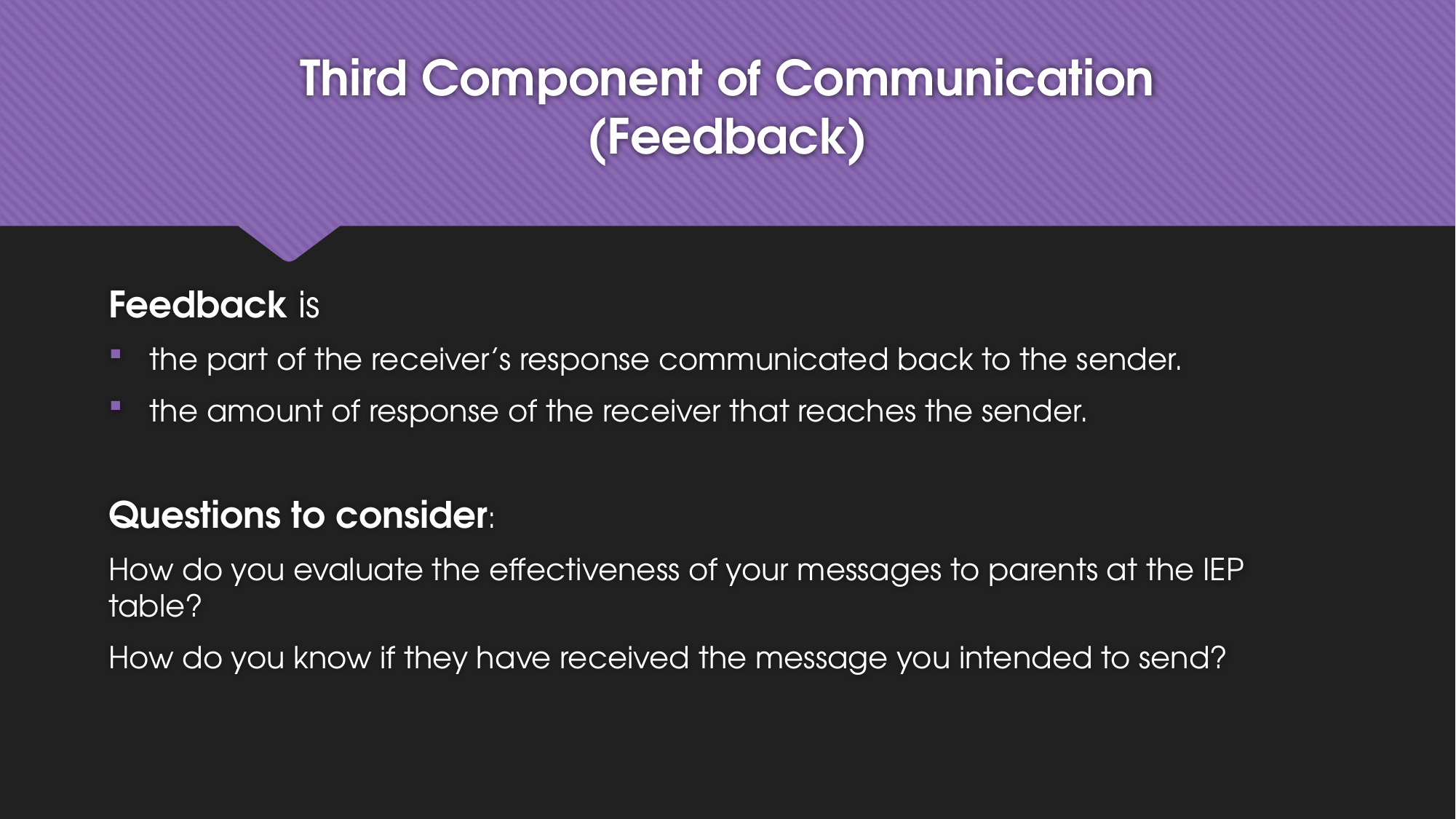

# Third Component of Communication (Feedback)
Feedback is
the part of the receiver’s response communicated back to the sender.
the amount of response of the receiver that reaches the sender.

Questions to consider:
How do you evaluate the effectiveness of your messages to parents at the IEP table?
How do you know if they have received the message you intended to send?